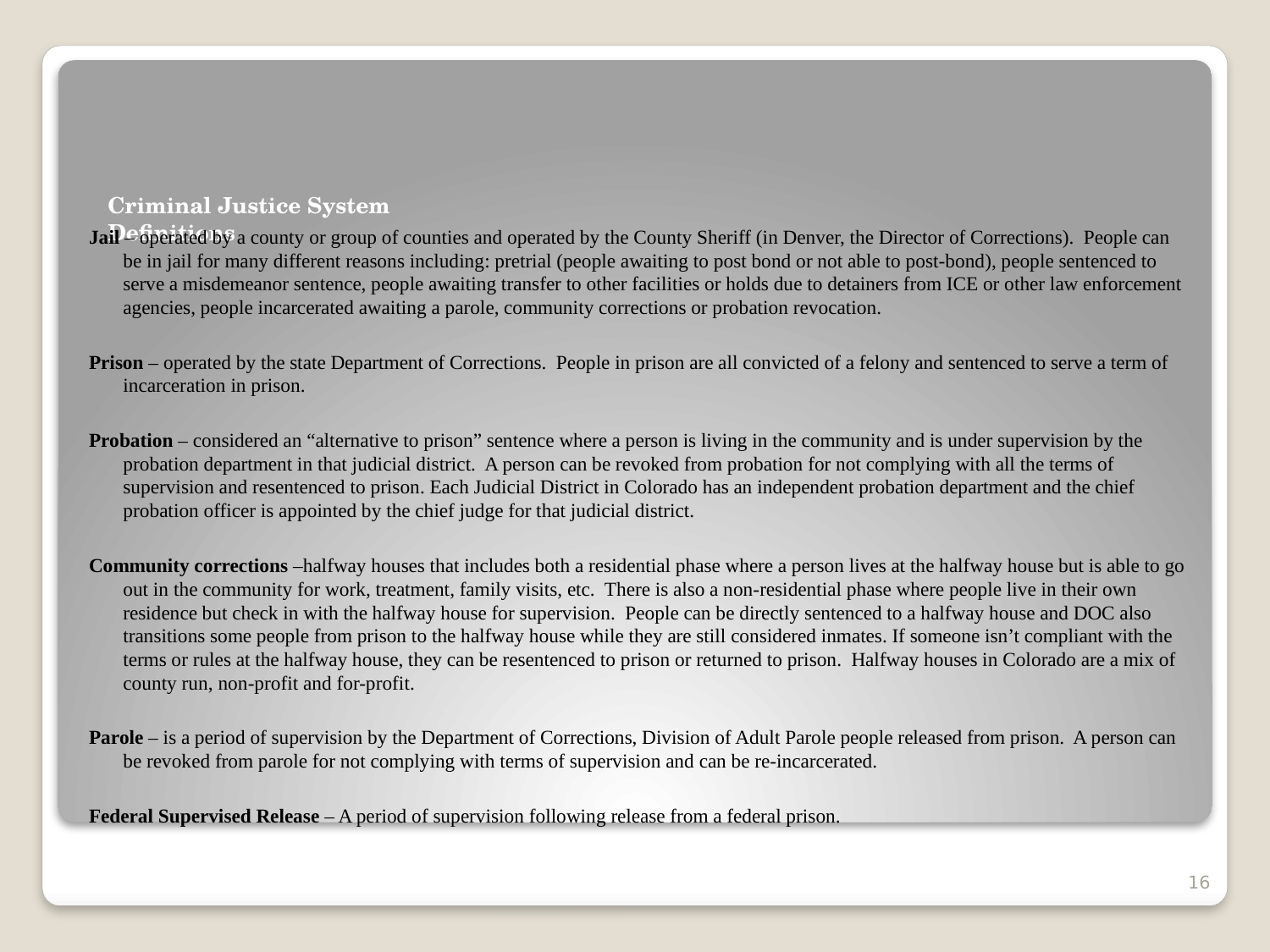

# Criminal Justice System Definitions
Jail – operated by a county or group of counties and operated by the County Sheriff (in Denver, the Director of Corrections).  People can be in jail for many different reasons including: pretrial (people awaiting to post bond or not able to post-bond), people sentenced to serve a misdemeanor sentence, people awaiting transfer to other facilities or holds due to detainers from ICE or other law enforcement agencies, people incarcerated awaiting a parole, community corrections or probation revocation.

Prison – operated by the state Department of Corrections.  People in prison are all convicted of a felony and sentenced to serve a term of incarceration in prison.

Probation – considered an “alternative to prison” sentence where a person is living in the community and is under supervision by the probation department in that judicial district.  A person can be revoked from probation for not complying with all the terms of supervision and resentenced to prison. Each Judicial District in Colorado has an independent probation department and the chief probation officer is appointed by the chief judge for that judicial district.

Community corrections –halfway houses that includes both a residential phase where a person lives at the halfway house but is able to go out in the community for work, treatment, family visits, etc.  There is also a non-residential phase where people live in their own residence but check in with the halfway house for supervision.  People can be directly sentenced to a halfway house and DOC also transitions some people from prison to the halfway house while they are still considered inmates. If someone isn’t compliant with the terms or rules at the halfway house, they can be resentenced to prison or returned to prison.  Halfway houses in Colorado are a mix of county run, non-profit and for-profit.

Parole – is a period of supervision by the Department of Corrections, Division of Adult Parole people released from prison.  A person can be revoked from parole for not complying with terms of supervision and can be re-incarcerated.

Federal Supervised Release – A period of supervision following release from a federal prison.

16